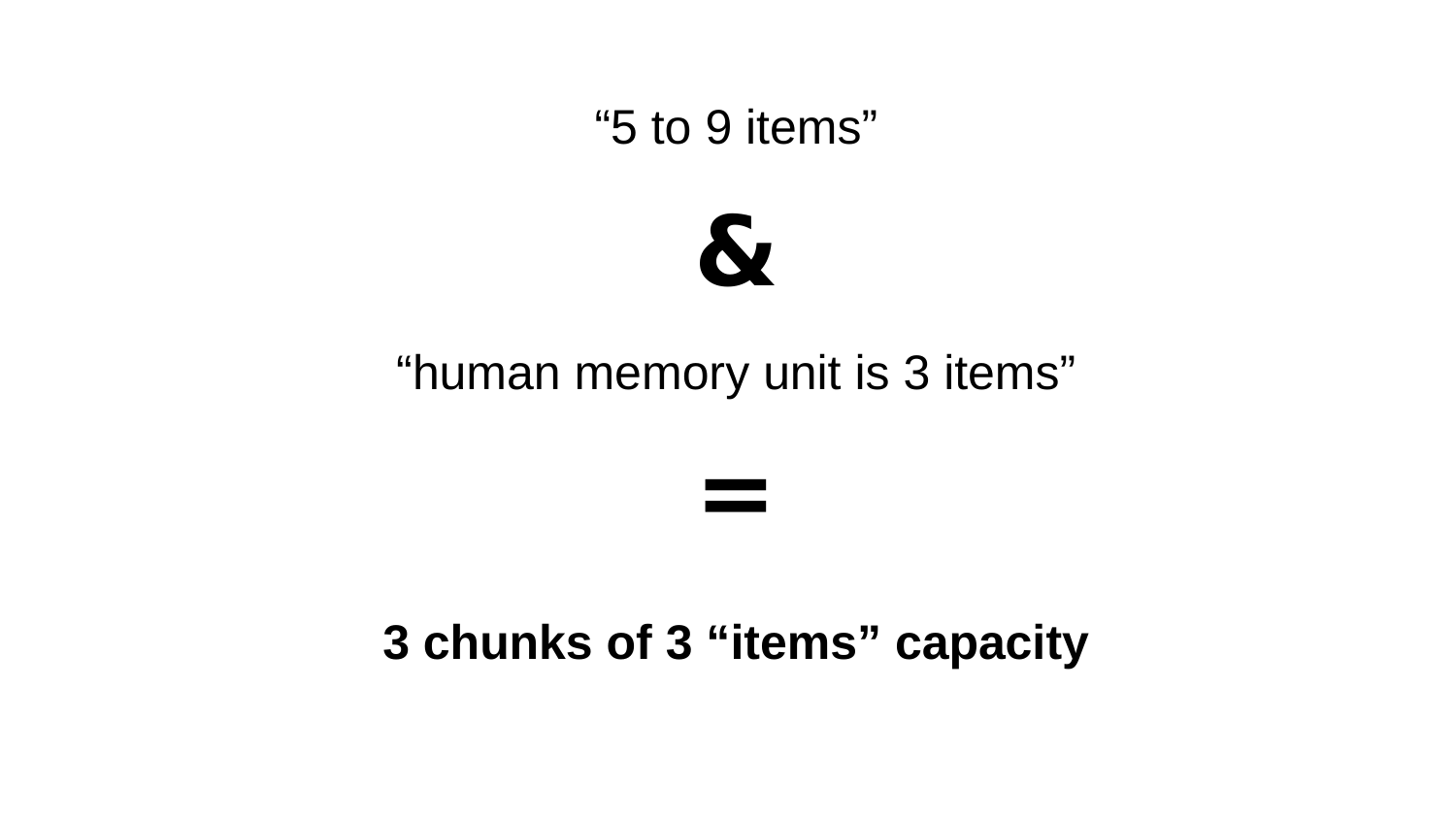

“5 to 9 items”
&
“human memory unit is 3 items”
=
3 chunks of 3 “items” capacity